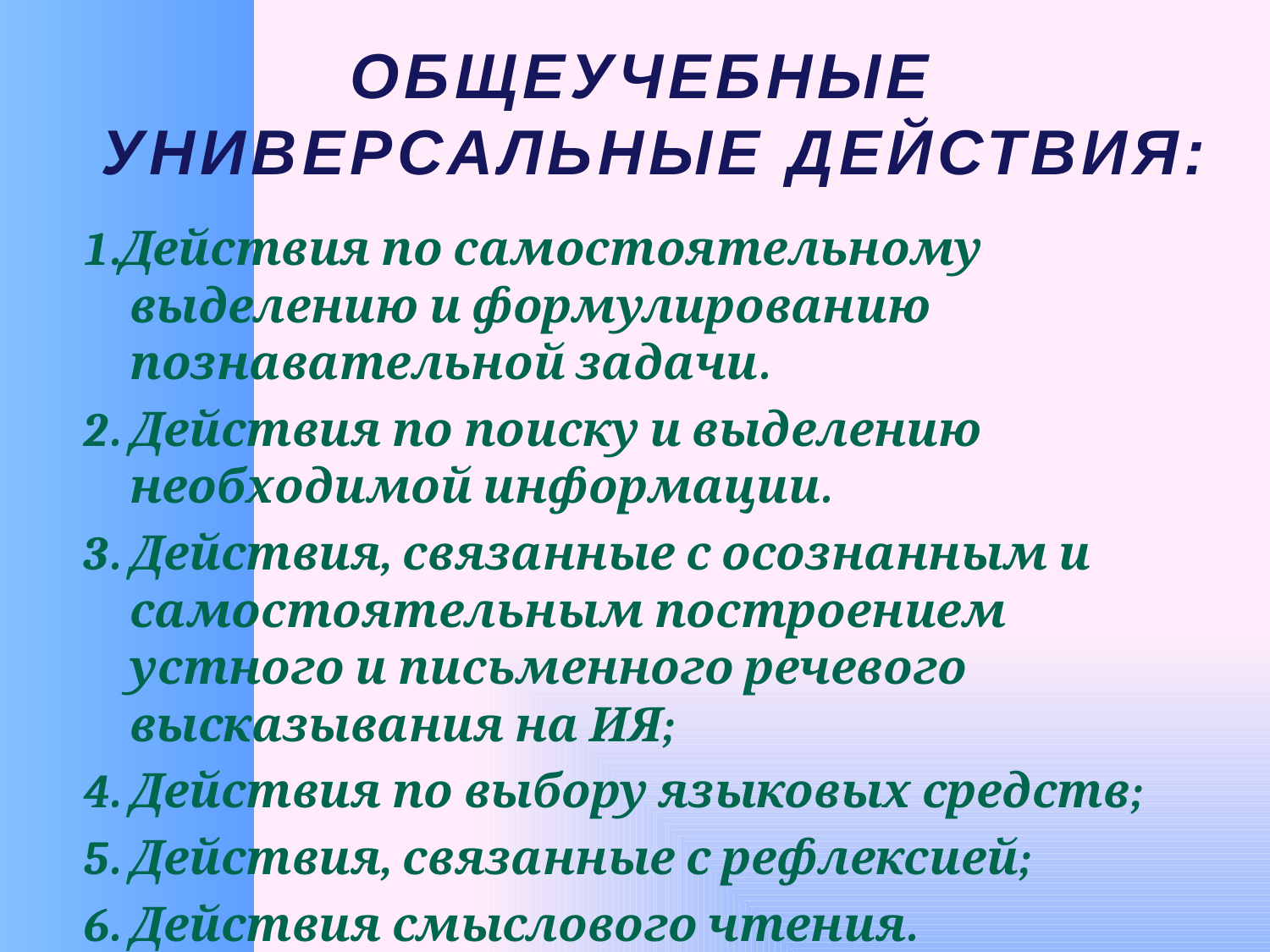

# Общеучебные универсальные действия:
1.Действия по самостоятельному выделению и формулированию познавательной задачи.
2. Действия по поиску и выделению необходимой информации.
3. Действия, связанные с осознанным и самостоятельным построением устного и письменного речевого высказывания на ИЯ;
4. Действия по выбору языковых средств;
5. Действия, связанные с рефлексией;
6. Действия смыслового чтения.